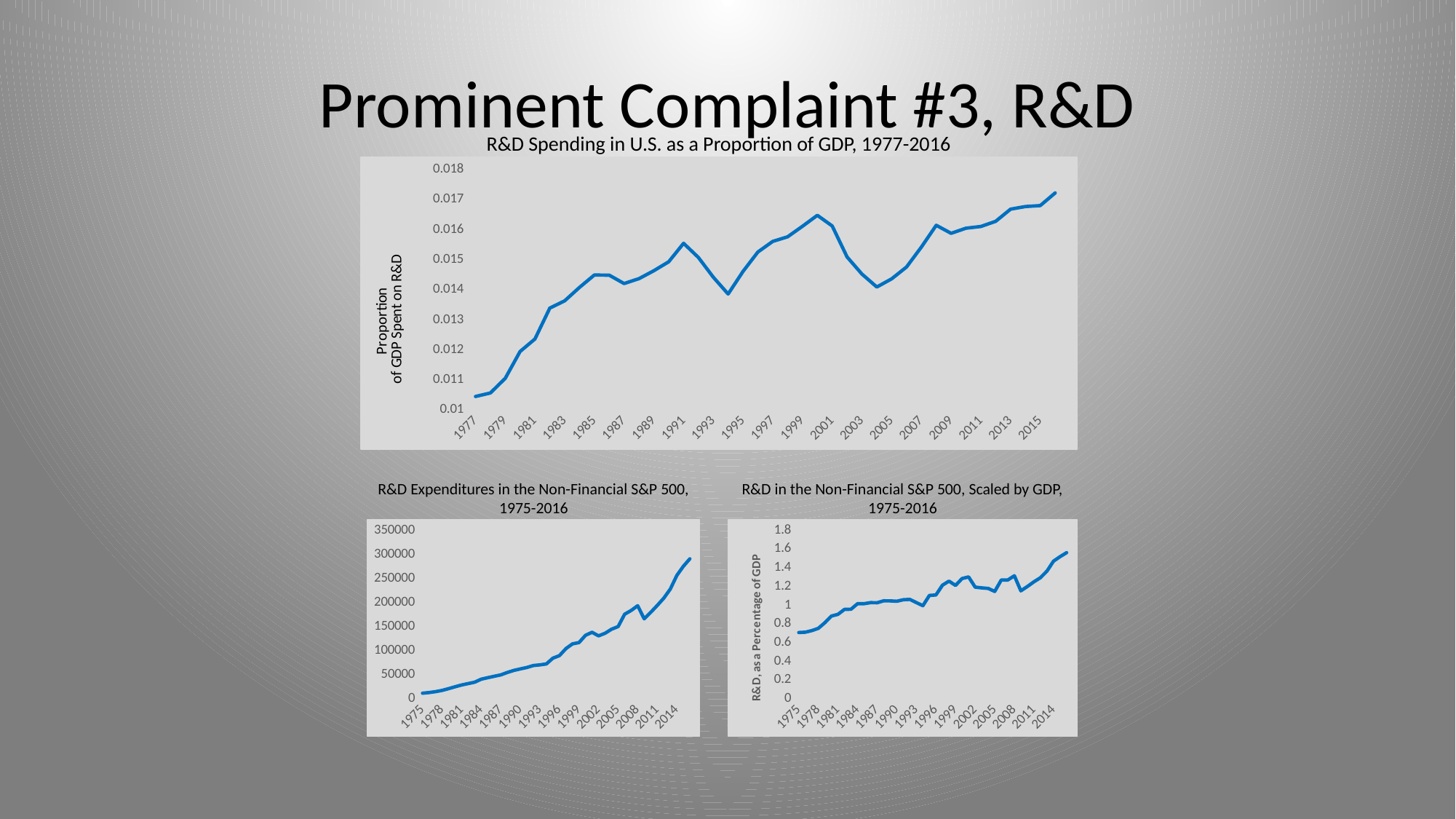

# Prominent Complaint #3, R&D
R&D Spending in U.S. as a Proportion of GDP, 1977-2016

### Chart

| Category | R&D/GDP |
|---|---|
| 1977 | 0.010451 |
| 1978 | 0.010566 |
| 1979 | 0.011056 |
| 1980 | 0.011948 |
| 1981 | 0.012364 |
| 1982 | 0.013393 |
| 1983 | 0.013633 |
| 1984 | 0.014082 |
| 1985 | 0.014494 |
| 1986 | 0.014488 |
| 1987 | 0.014209 |
| 1988 | 0.014374 |
| 1989 | 0.014635 |
| 1990 | 0.014934 |
| 1991 | 0.015549 |
| 1992 | 0.015078 |
| 1993 | 0.014421 |
| 1994 | 0.01386 |
| 1995 | 0.014614 |
| 1996 | 0.015259 |
| 1997 | 0.015612 |
| 1998 | 0.015766 |
| 1999 | 0.016117 |
| 2000 | 0.016481 |
| 2001 | 0.016127 |
| 2002 | 0.015094 |
| 2003 | 0.014526 |
| 2004 | 0.014094 |
| 2005 | 0.014366 |
| 2006 | 0.014759 |
| 2007 | 0.015424 |
| 2008 | 0.01615 |
| 2009 | 0.015882 |
| 2010 | 0.016051 |
| 2011 | 0.01611 |
| 2012 | 0.01628 |
| 2013 | 0.016685 |
| 2014 | 0.016772 |
| 2015 | 0.016804 |
| 2016 | 0.017225 |
R&D Expenditures in the Non-Financial S&P 500, 1975-2016
R&D in the Non-Financial S&P 500, Scaled by GDP, 1975-2016

### Chart

| Category | R&D over US GDP |
|---|---|
| 1975 | 0.70901018 |
| 1976 | 0.712605168 |
| 1977 | 0.729523321 |
| 1978 | 0.753511904 |
| 1979 | 0.813985182 |
| 1980 | 0.884986192 |
| 1981 | 0.902993314 |
| 1982 | 0.956600541 |
| 1983 | 0.957834765 |
| 1984 | 1.016704338 |
| 1985 | 1.016564184 |
| 1986 | 1.028447035 |
| 1987 | 1.027358083 |
| 1988 | 1.047676792 |
| 1989 | 1.046762665 |
| 1990 | 1.042946647 |
| 1991 | 1.058914183 |
| 1992 | 1.062767768 |
| 1993 | 1.02890415 |
| 1994 | 0.994990145 |
| 1995 | 1.105131562 |
| 1996 | 1.110282856 |
| 1997 | 1.215046765 |
| 1998 | 1.257875319 |
| 1999 | 1.211956567 |
| 2000 | 1.285393823 |
| 2001 | 1.303136966 |
| 2002 | 1.19364582 |
| 2003 | 1.185633886 |
| 2004 | 1.179645127 |
| 2005 | 1.147895763 |
| 2006 | 1.270010583 |
| 2007 | 1.269515428 |
| 2008 | 1.315220868 |
| 2009 | 1.154049172 |
| 2010 | 1.201182342 |
| 2011 | 1.250501961 |
| 2012 | 1.294535537 |
| 2013 | 1.366367299 |
| 2014 | 1.471370341 |
| 2015 | 1.519133418 |
| 2016 | 1.561927636 |

### Chart

| Category | R&D |
|---|---|
| 1975 | 11974.636 |
| 1976 | 13379.782 |
| 1977 | 15217.499 |
| 1978 | 17757.043 |
| 1979 | 21425.254 |
| 1980 | 25332.774 |
| 1981 | 28994.718 |
| 1982 | 31998.202 |
| 1983 | 34847.341 |
| 1984 | 41081.901 |
| 1985 | 44187.341 |
| 1986 | 47207.313 |
| 1987 | 50034.568 |
| 1988 | 55030.575 |
| 1989 | 59222.618 |
| 1990 | 62363.923 |
| 1991 | 65377.817 |
| 1992 | 69497.562 |
| 1993 | 70775.415 |
| 1994 | 72721.392 |
| 1995 | 84697.946 |
| 1996 | 89935.143 |
| 1997 | 104597.483 |
| 1998 | 114330.401 |
| 1999 | 117082.567 |
| 2000 | 132199.914 |
| 2001 | 138416.915 |
| 2002 | 131032.637 |
| 2003 | 136474.404 |
| 2004 | 144800.59 |
| 2005 | 150302.326 |
| 2006 | 175971.244 |
| 2007 | 183795.81 |
| 2008 | 193581.862 |
| 2009 | 166399.338 |
| 2010 | 179749.394 |
| 2011 | 194051.969 |
| 2012 | 209135.517 |
| 2013 | 228067.43 |
| 2014 | 256424.67 |
| 2015 | 275277.822 |
| 2016 | 290900.822 |